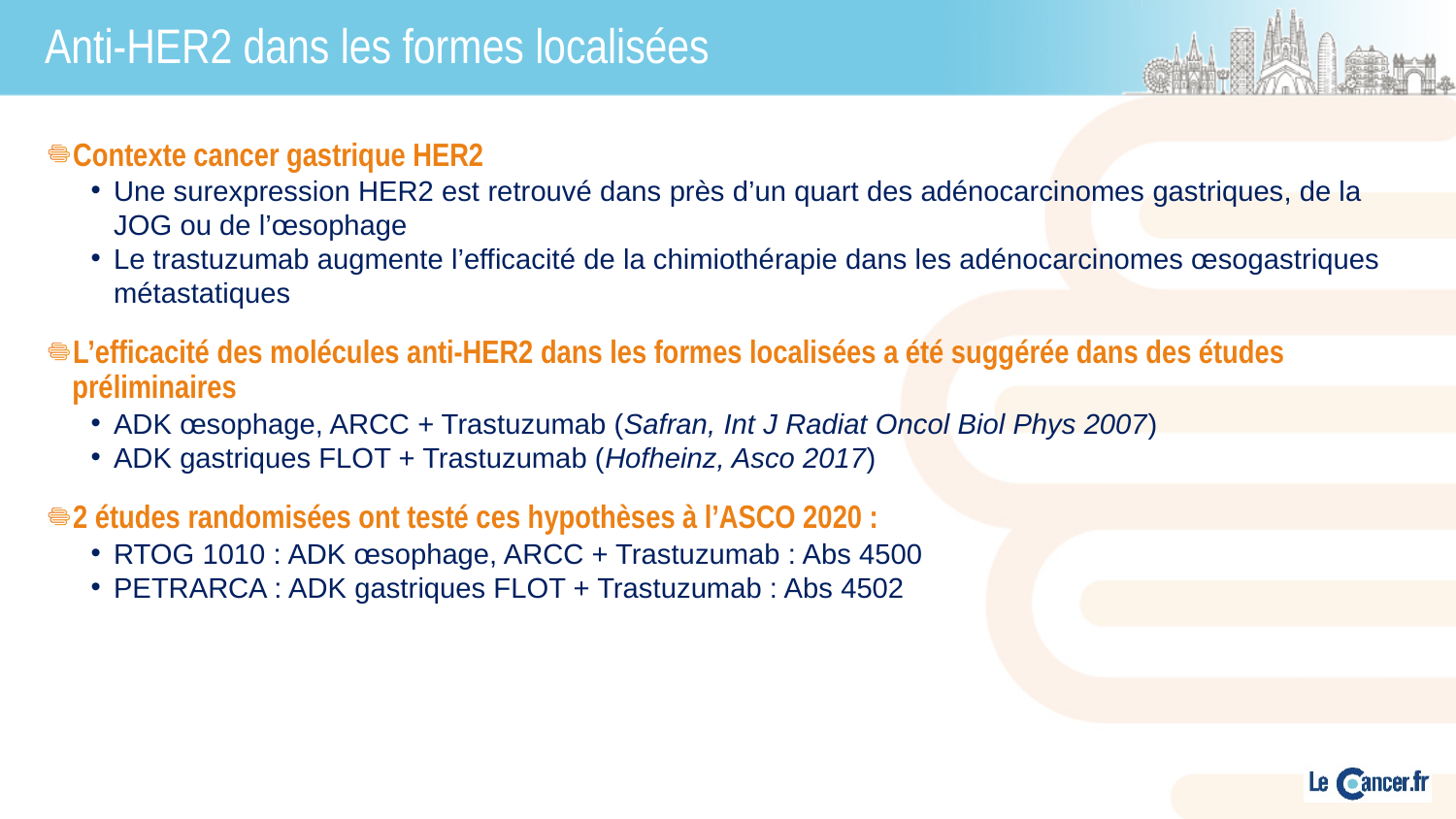

# Anti-HER2 dans les formes localisées
Contexte cancer gastrique HER2
Une surexpression HER2 est retrouvé dans près d’un quart des adénocarcinomes gastriques, de la JOG ou de l’œsophage
Le trastuzumab augmente l’efficacité de la chimiothérapie dans les adénocarcinomes œsogastriques métastatiques
L’efficacité des molécules anti-HER2 dans les formes localisées a été suggérée dans des études préliminaires
ADK œsophage, ARCC + Trastuzumab (Safran, Int J Radiat Oncol Biol Phys 2007)
ADK gastriques FLOT + Trastuzumab (Hofheinz, Asco 2017)
2 études randomisées ont testé ces hypothèses à l’ASCO 2020 :
RTOG 1010 : ADK œsophage, ARCC + Trastuzumab : Abs 4500
PETRARCA : ADK gastriques FLOT + Trastuzumab : Abs 4502